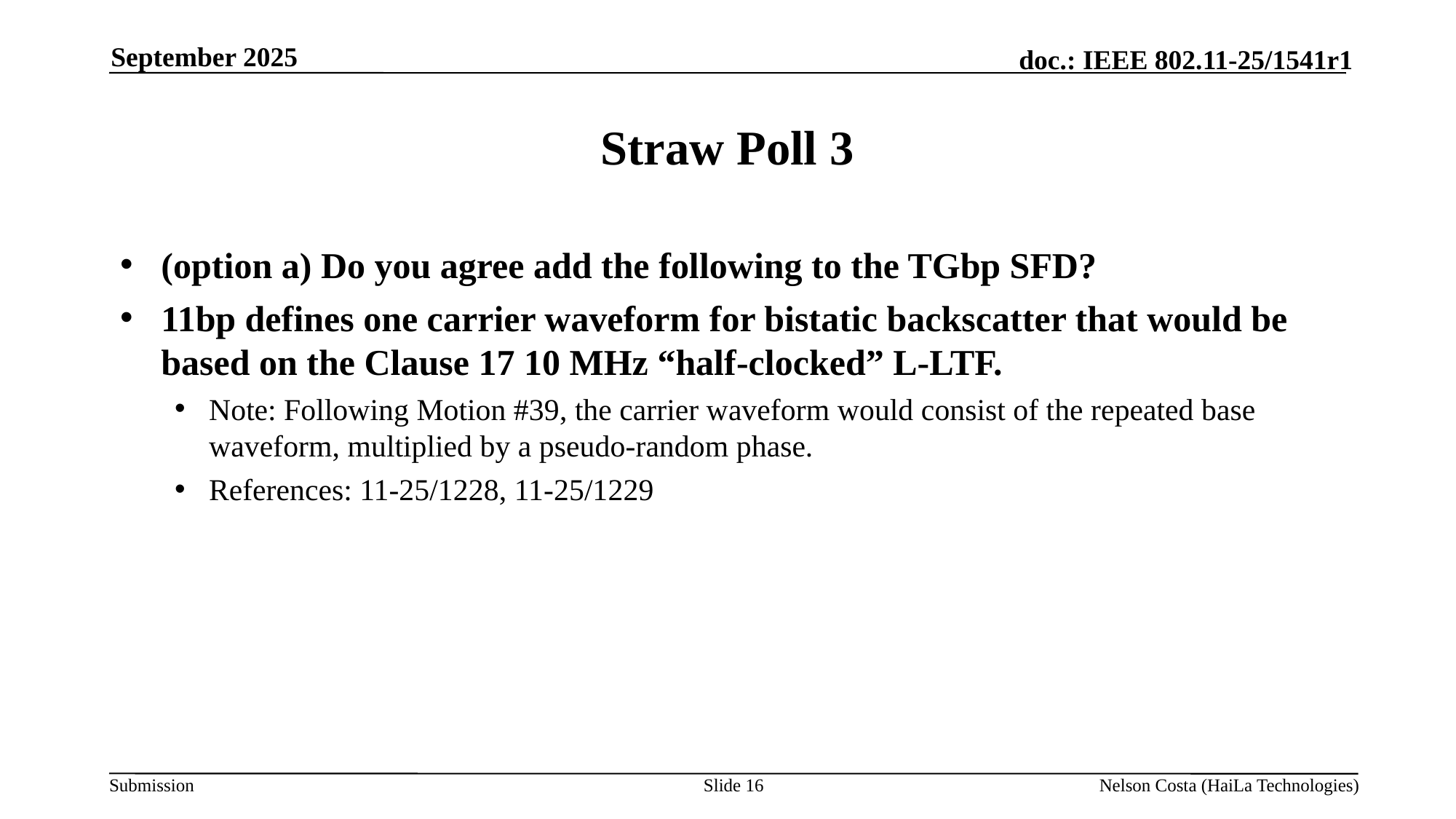

September 2025
# Straw Poll 3
(option a) Do you agree add the following to the TGbp SFD?
11bp defines one carrier waveform for bistatic backscatter that would be based on the Clause 17 10 MHz “half-clocked” L-LTF.
Note: Following Motion #39, the carrier waveform would consist of the repeated base waveform, multiplied by a pseudo-random phase.
References: 11-25/1228, 11-25/1229

Slide 16
Nelson Costa (HaiLa Technologies)